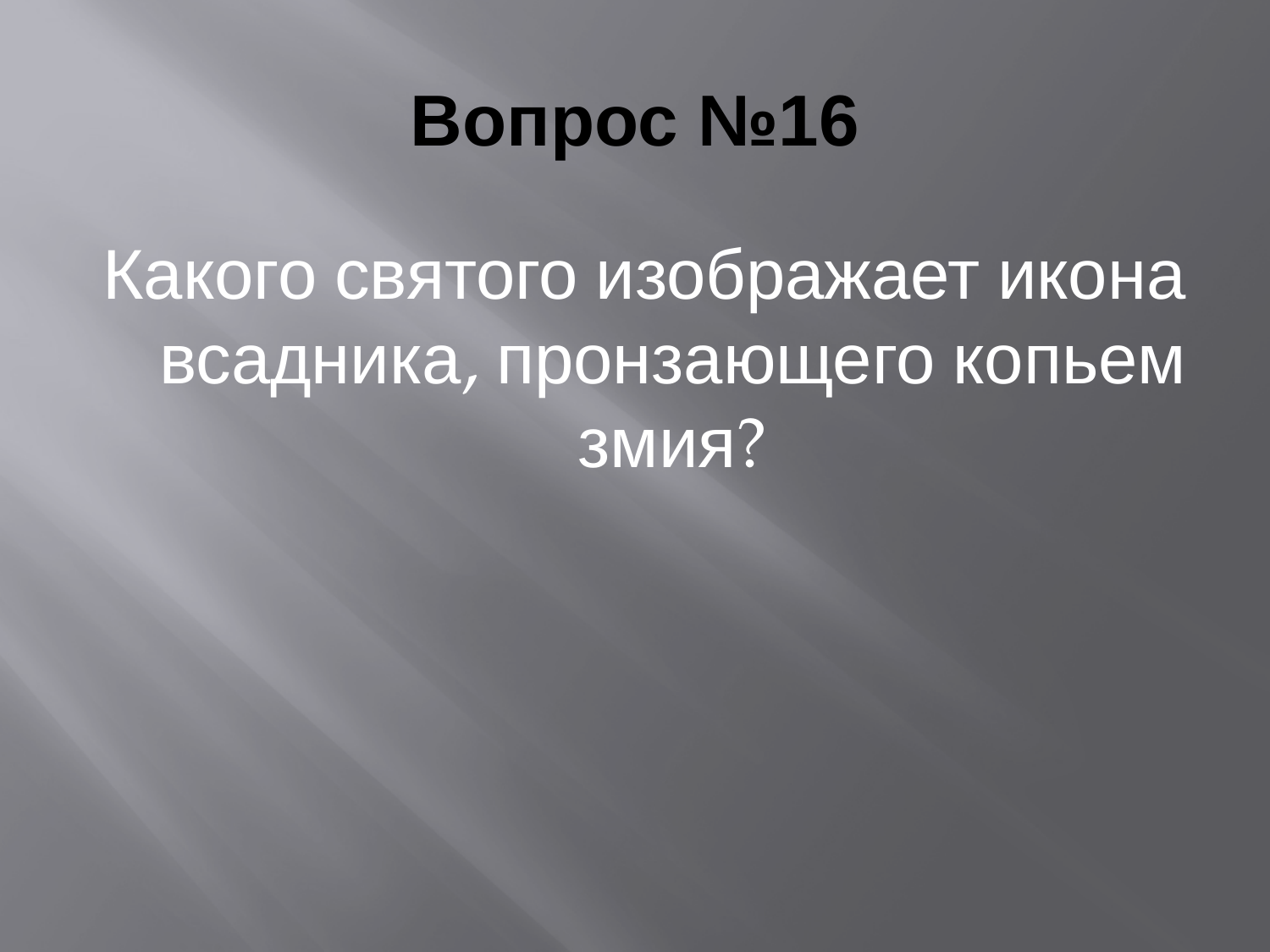

# Вопрос №16
Какого святого изображает икона всадника, пронзающего копьем змия?